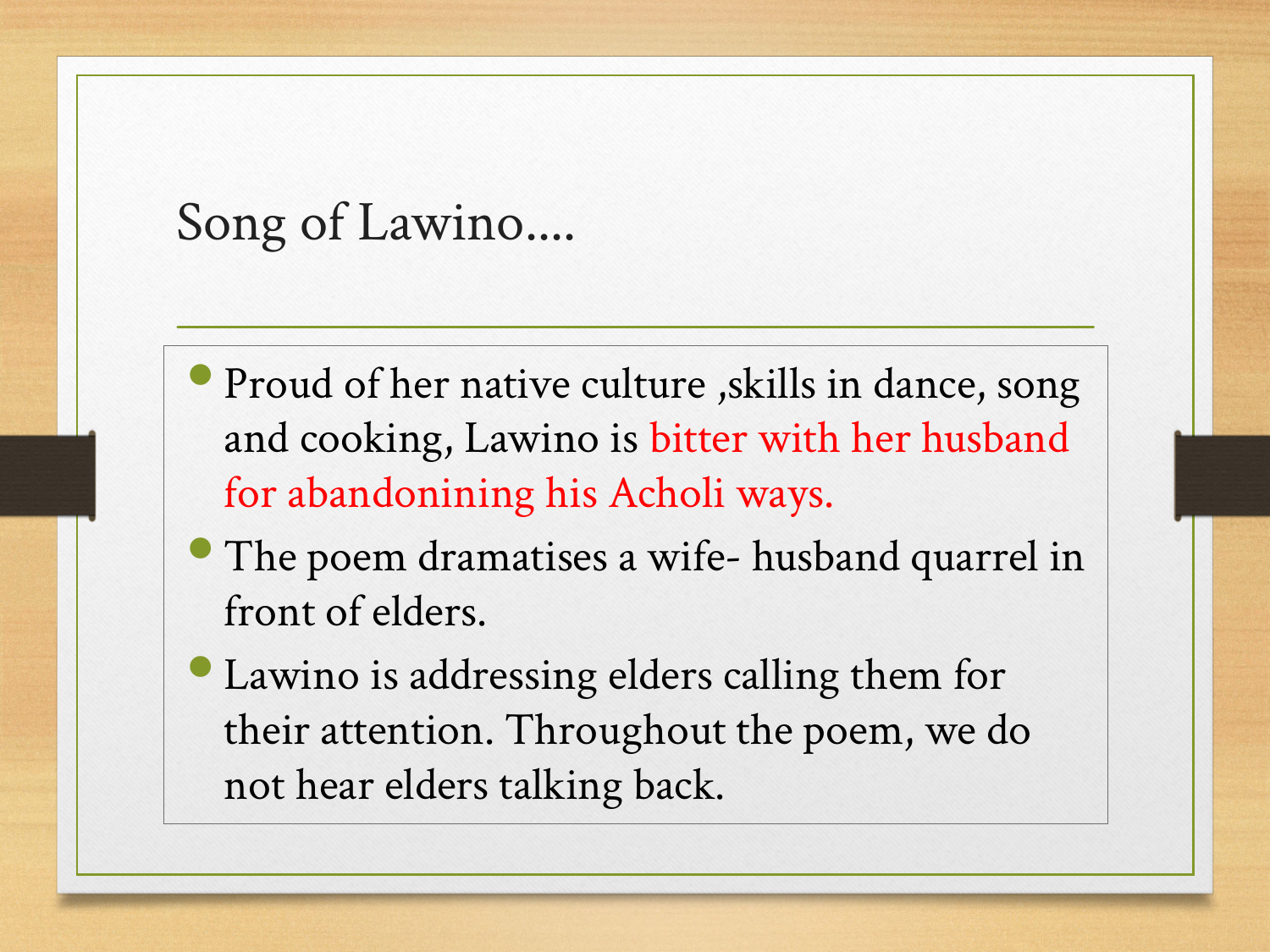

# Song of Lawino....
Proud of her native culture ,skills in dance, song and cooking, Lawino is bitter with her husband for abandonining his Acholi ways.
The poem dramatises a wife- husband quarrel in front of elders.
Lawino is addressing elders calling them for their attention. Throughout the poem, we do not hear elders talking back.